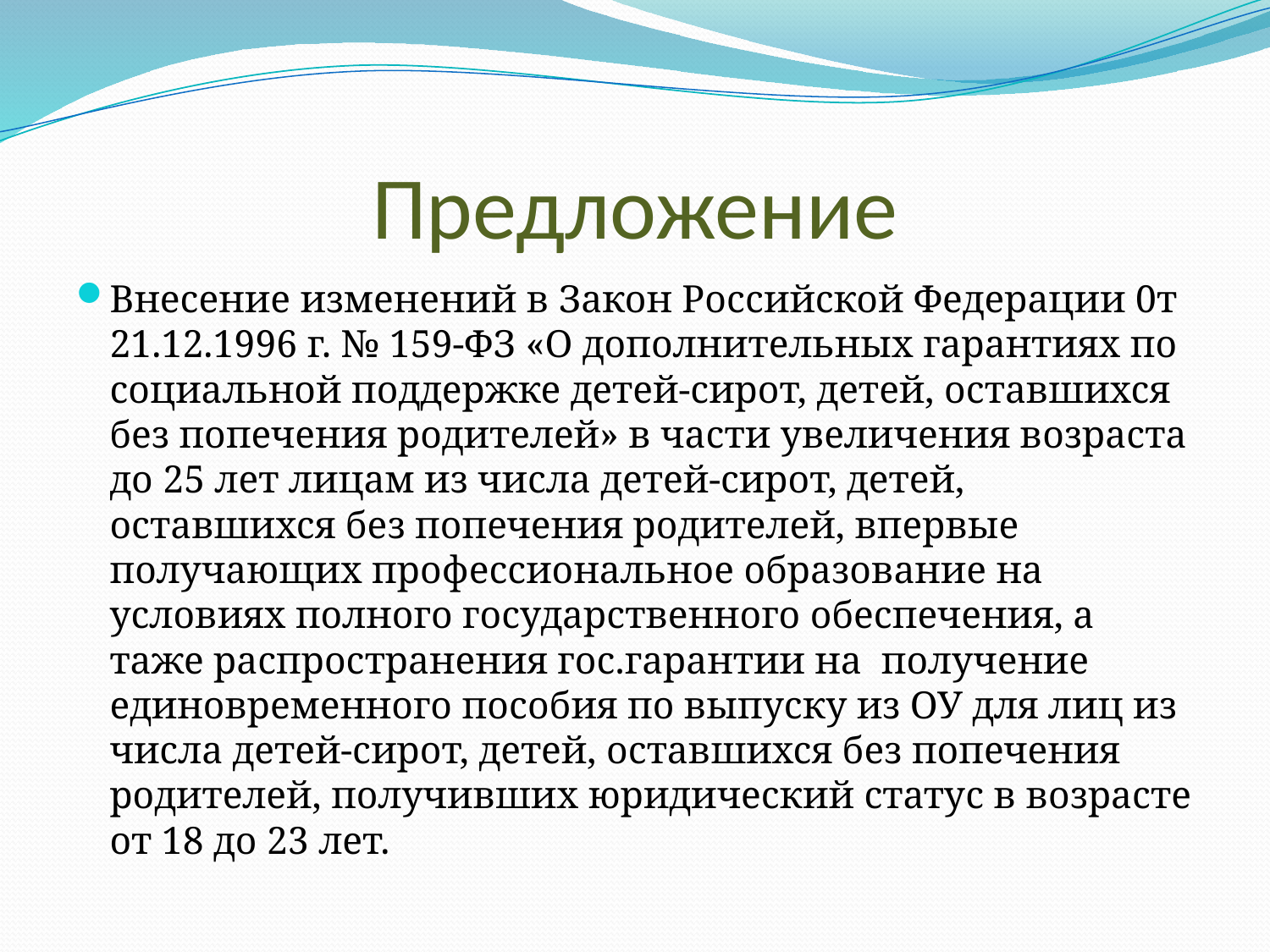

# Предложение
Внесение изменений в Закон Российской Федерации 0т 21.12.1996 г. № 159-ФЗ «О дополнительных гарантиях по социальной поддержке детей-сирот, детей, оставшихся без попечения родителей» в части увеличения возраста до 25 лет лицам из числа детей-сирот, детей, оставшихся без попечения родителей, впервые получающих профессиональное образование на условиях полного государственного обеспечения, а таже распространения гос.гарантии на  получение единовременного пособия по выпуску из ОУ для лиц из числа детей-сирот, детей, оставшихся без попечения родителей, получивших юридический статус в возрасте от 18 до 23 лет.